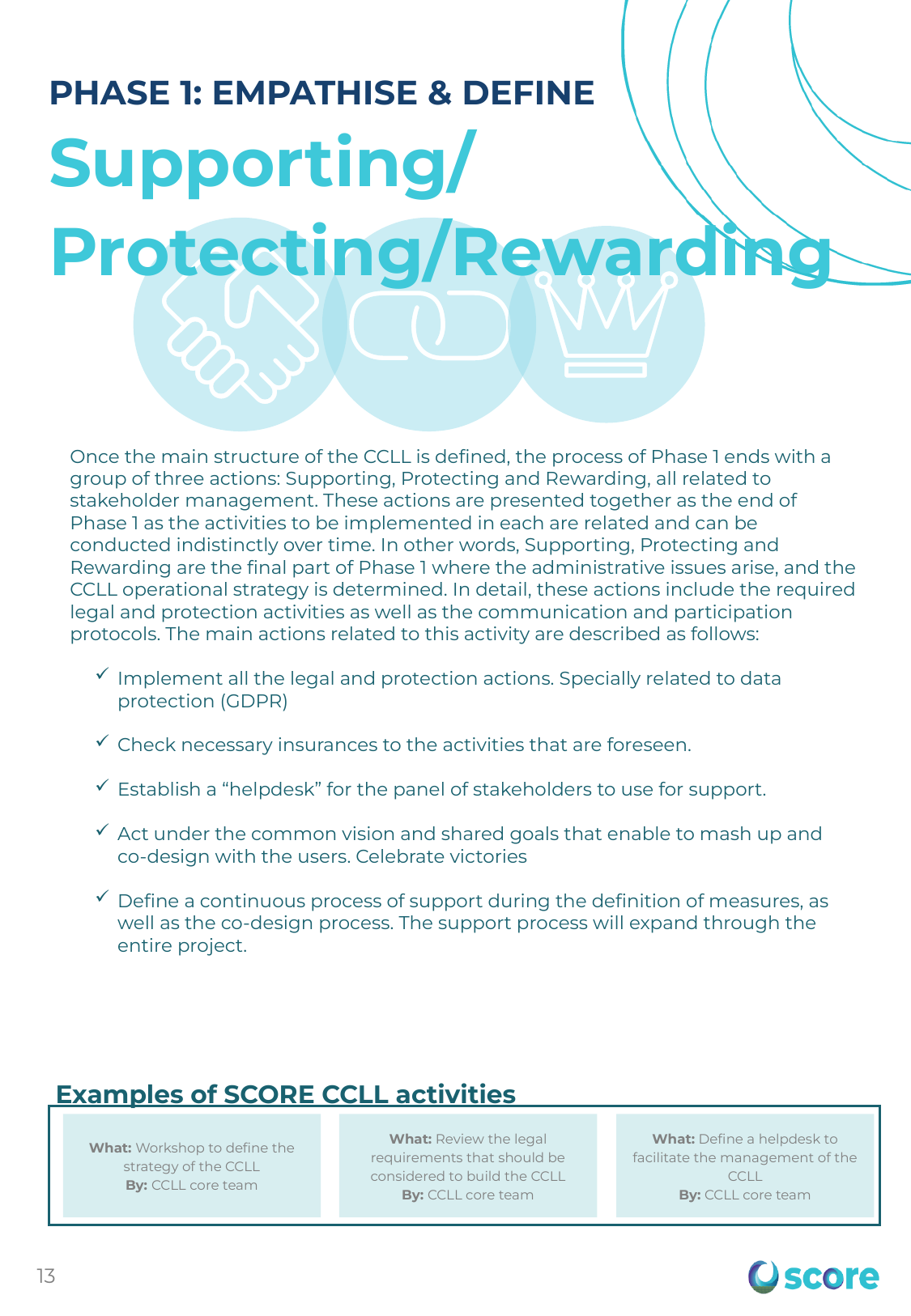

PHASE 1: EMPATHISE & DEFINE
Supporting/Protecting/Rewarding

Once the main structure of the CCLL is defined, the process of Phase 1 ends with a group of three actions: Supporting, Protecting and Rewarding, all related to stakeholder management. These actions are presented together as the end of Phase 1 as the activities to be implemented in each are related and can be conducted indistinctly over time. In other words, Supporting, Protecting and Rewarding are the final part of Phase 1 where the administrative issues arise, and the CCLL operational strategy is determined. In detail, these actions include the required legal and protection activities as well as the communication and participation protocols. The main actions related to this activity are described as follows:

Implement all the legal and protection actions. Specially related to data protection (GDPR)

Check necessary insurances to the activities that are foreseen.

Establish a “helpdesk” for the panel of stakeholders to use for support.

Act under the common vision and shared goals that enable to mash up and co-design with the users. Celebrate victories

Define a continuous process of support during the definition of measures, as well as the co-design process. The support process will expand through the entire project.
Examples of SCORE CCLL activities

What: Review the legal requirements that should be considered to build the CCLL
By: CCLL core team
What: Define a helpdesk to facilitate the management of the CCLL
By: CCLL core team
What: Workshop to define the strategy of the CCLL
By: CCLL core team
13